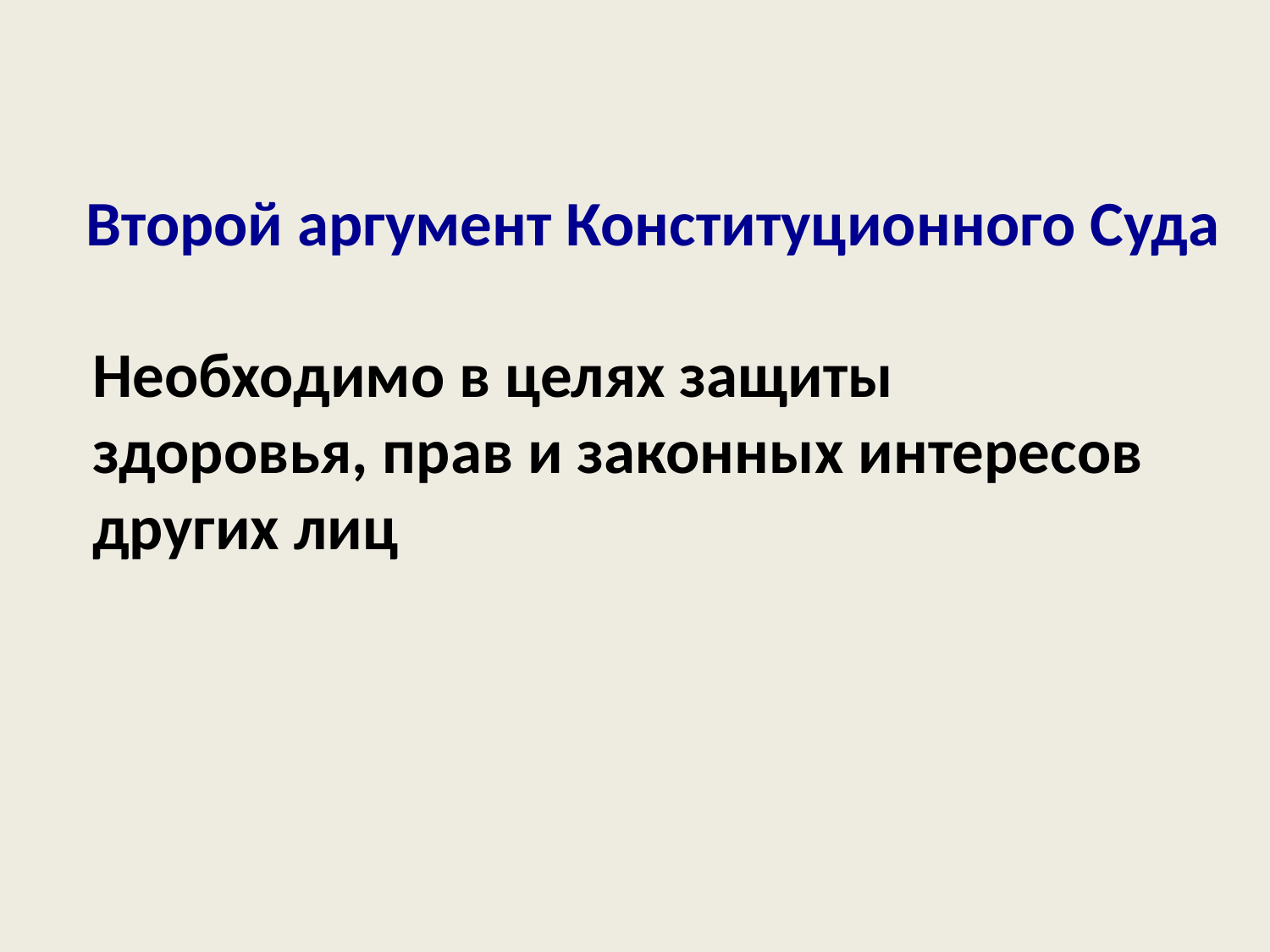

Второй аргумент Конституционного Суда
Необходимо в целях защиты здоровья, прав и законных интересов других лиц